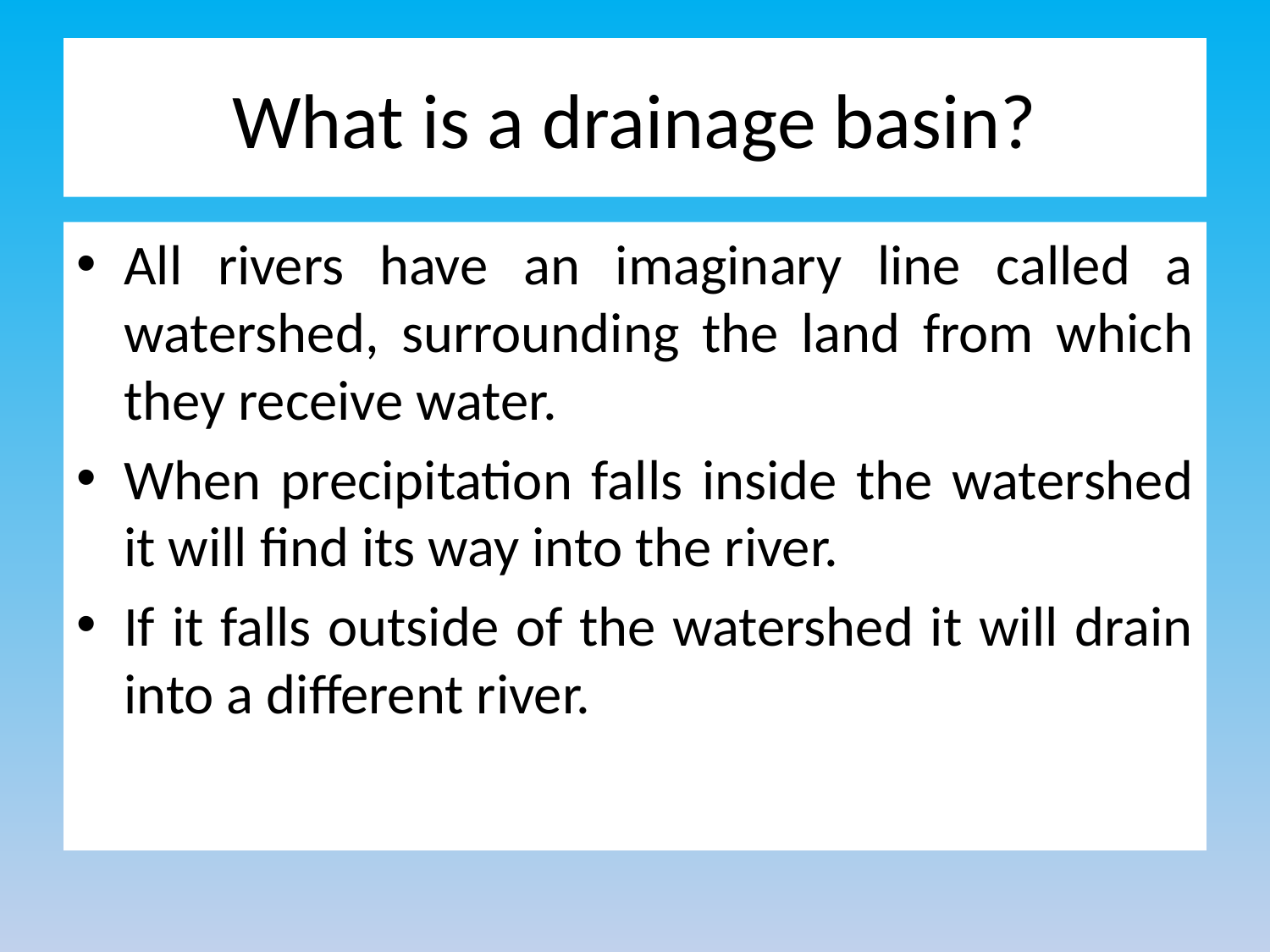

# What is a drainage basin?
All rivers have an imaginary line called a watershed, surrounding the land from which they receive water.
When precipitation falls inside the watershed it will find its way into the river.
If it falls outside of the watershed it will drain into a different river.